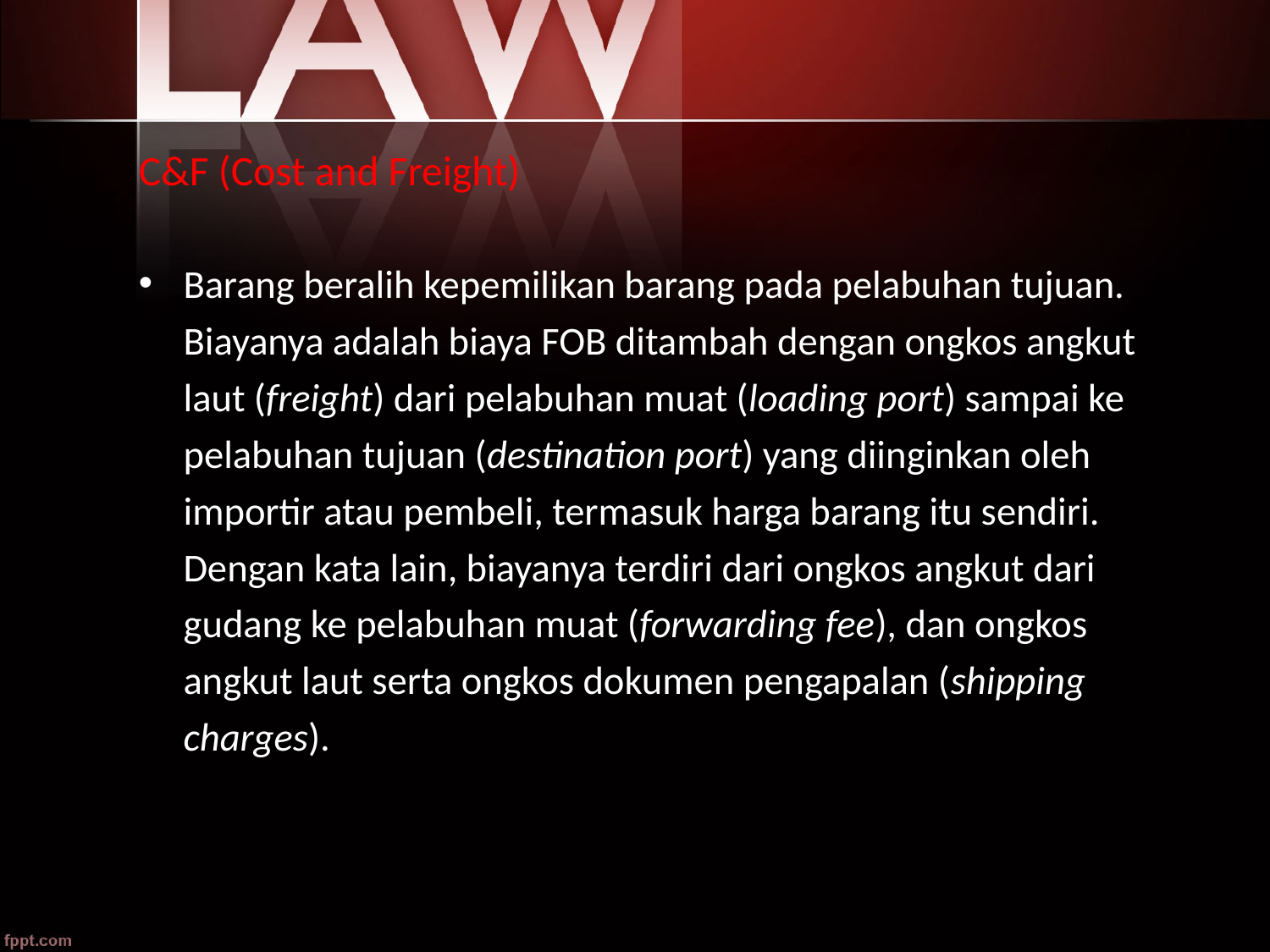

# C&F (Cost and Freight)
Barang beralih kepemilikan barang pada pelabuhan tujuan. Biayanya adalah biaya FOB ditambah dengan ongkos angkut laut (freight) dari pelabuhan muat (loading port) sampai ke pelabuhan tujuan (destination port) yang diinginkan oleh importir atau pembeli, termasuk harga barang itu sendiri. Dengan kata lain, biayanya terdiri dari ongkos angkut dari gudang ke pelabuhan muat (forwarding fee), dan ongkos angkut laut serta ongkos dokumen pengapalan (shipping charges).